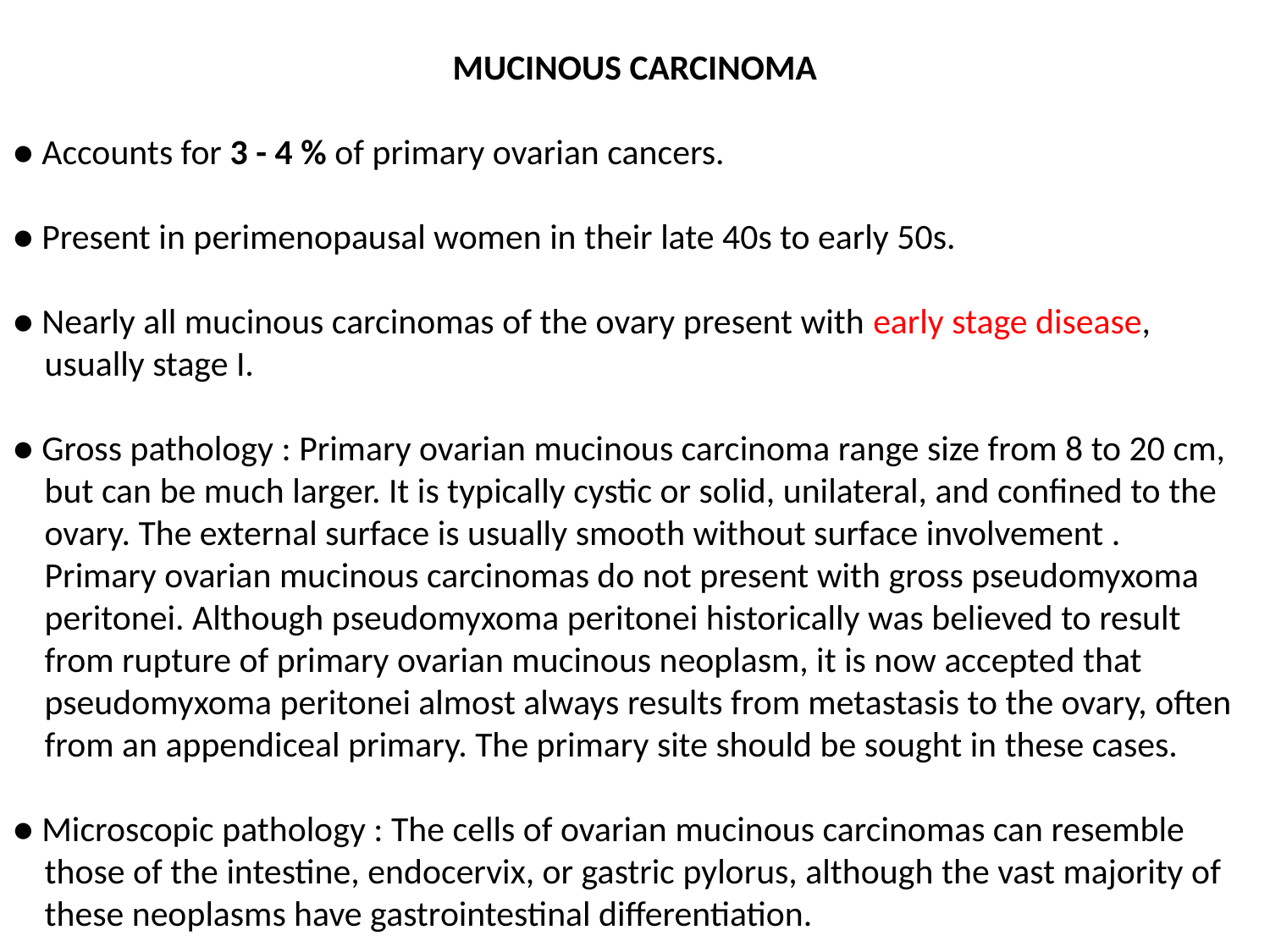

MUCINOUS CARCINOMA

● Accounts for 3 - 4 % of primary ovarian cancers.

● Present in perimenopausal women in their late 40s to early 50s.

● Nearly all mucinous carcinomas of the ovary present with early stage disease,
    usually stage I.

● Gross pathology : Primary ovarian mucinous carcinoma range size from 8 to 20 cm,
    but can be much larger. It is typically cystic or solid, unilateral, and confined to the
    ovary. The external surface is usually smooth without surface involvement .
    Primary ovarian mucinous carcinomas do not present with gross pseudomyxoma
    peritonei. Although pseudomyxoma peritonei historically was believed to result
    from rupture of primary ovarian mucinous neoplasm, it is now accepted that
    pseudomyxoma peritonei almost always results from metastasis to the ovary, often
    from an appendiceal primary. The primary site should be sought in these cases.

● Microscopic pathology : The cells of ovarian mucinous carcinomas can resemble
    those of the intestine, endocervix, or gastric pylorus, although the vast majority of
    these neoplasms have gastrointestinal differentiation.